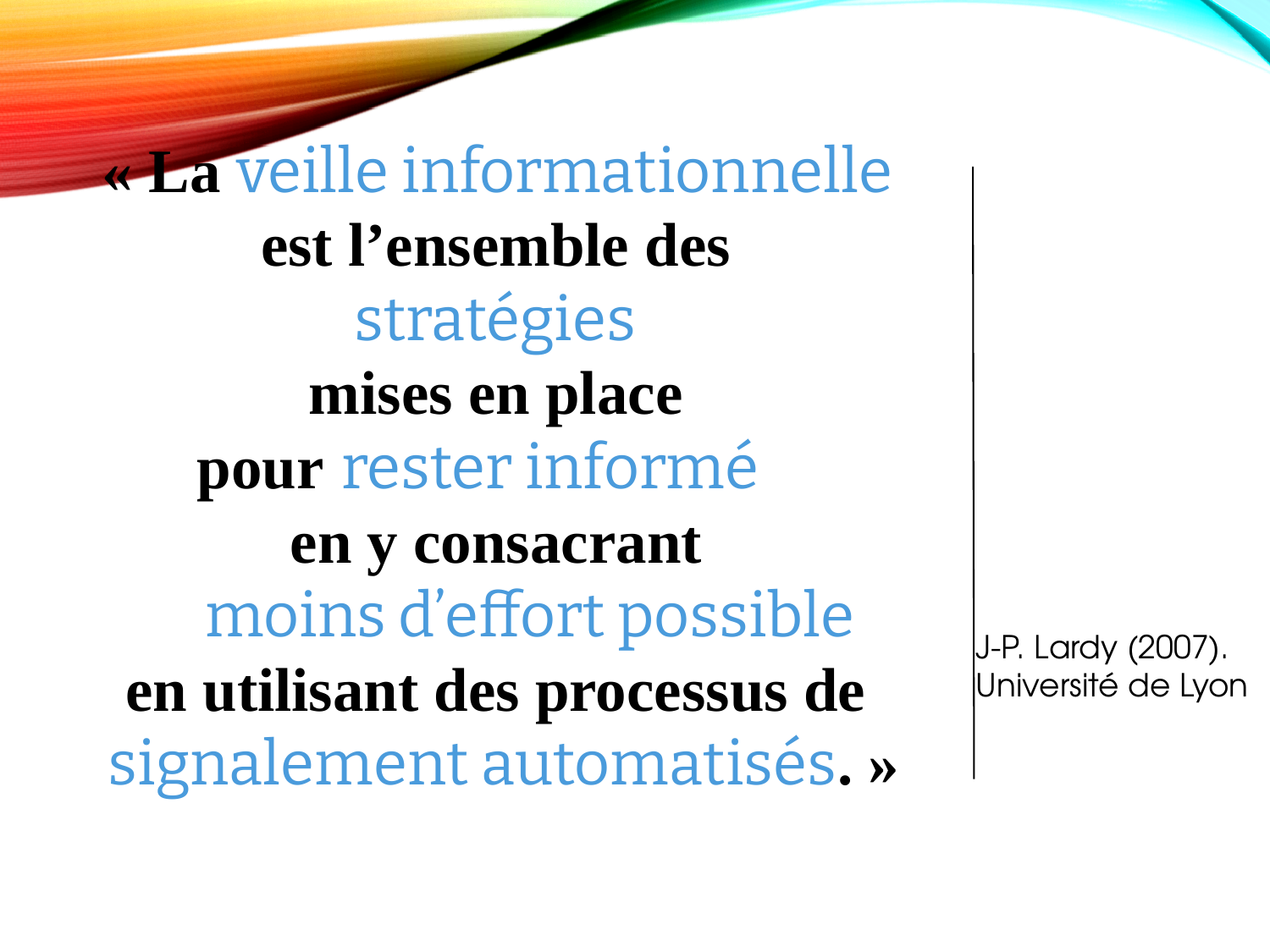

« La veille informationnelle
est l’ensemble des
stratégies
mises en place
pour rester informé,
en y consacrant
le moins d’effort possible
en utilisant des processus de
signalement automatisés. »

J-P. Lardy (2007).
Université de Lyon